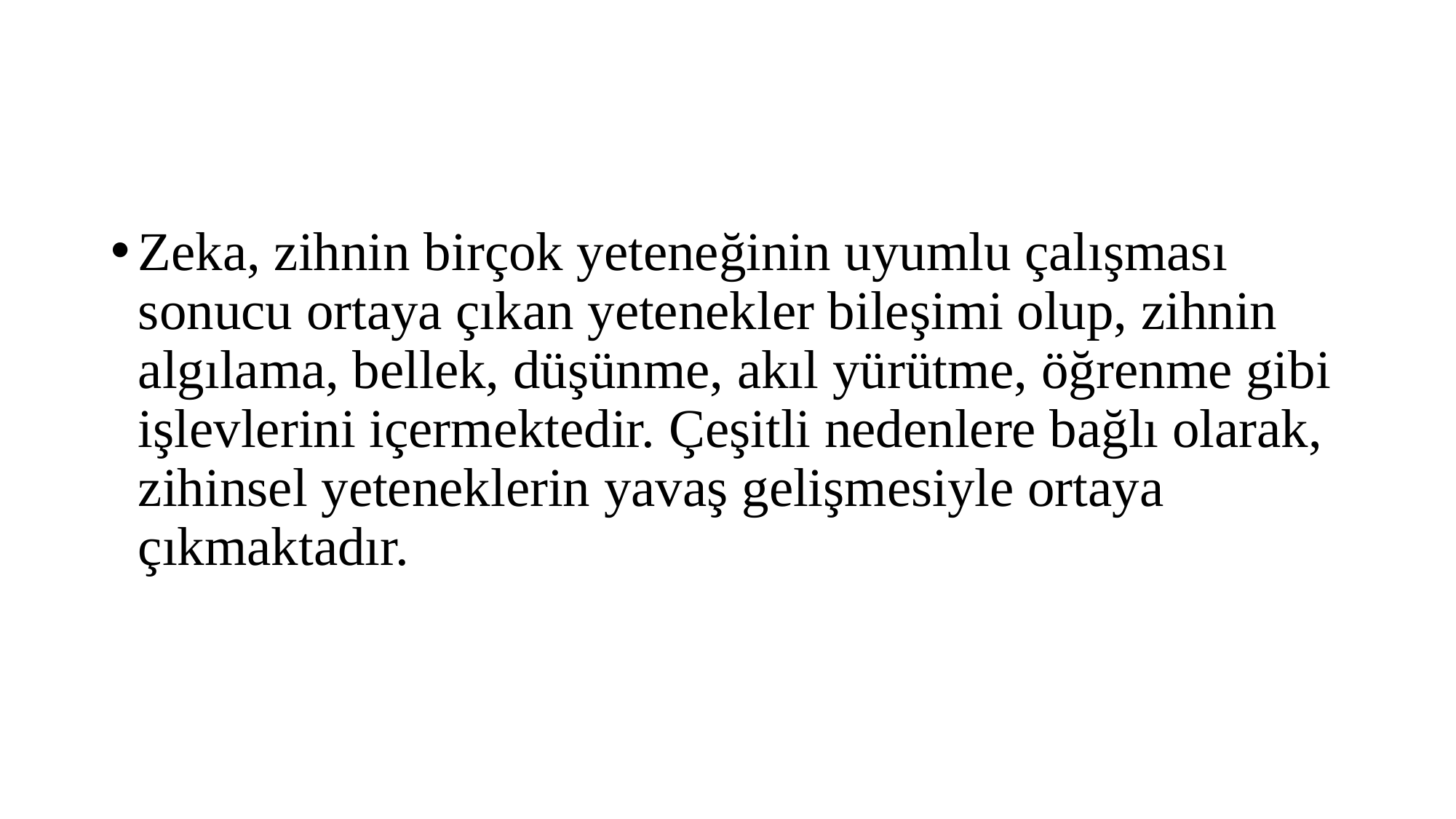

#
Zeka, zihnin birçok yeteneğinin uyumlu çalışması sonucu ortaya çıkan yetenekler bileşimi olup, zihnin algılama, bellek, düşünme, akıl yürütme, öğrenme gibi işlevlerini içermektedir. Çeşitli nedenlere bağlı olarak, zihinsel yeteneklerin yavaş gelişmesiyle ortaya çıkmaktadır.